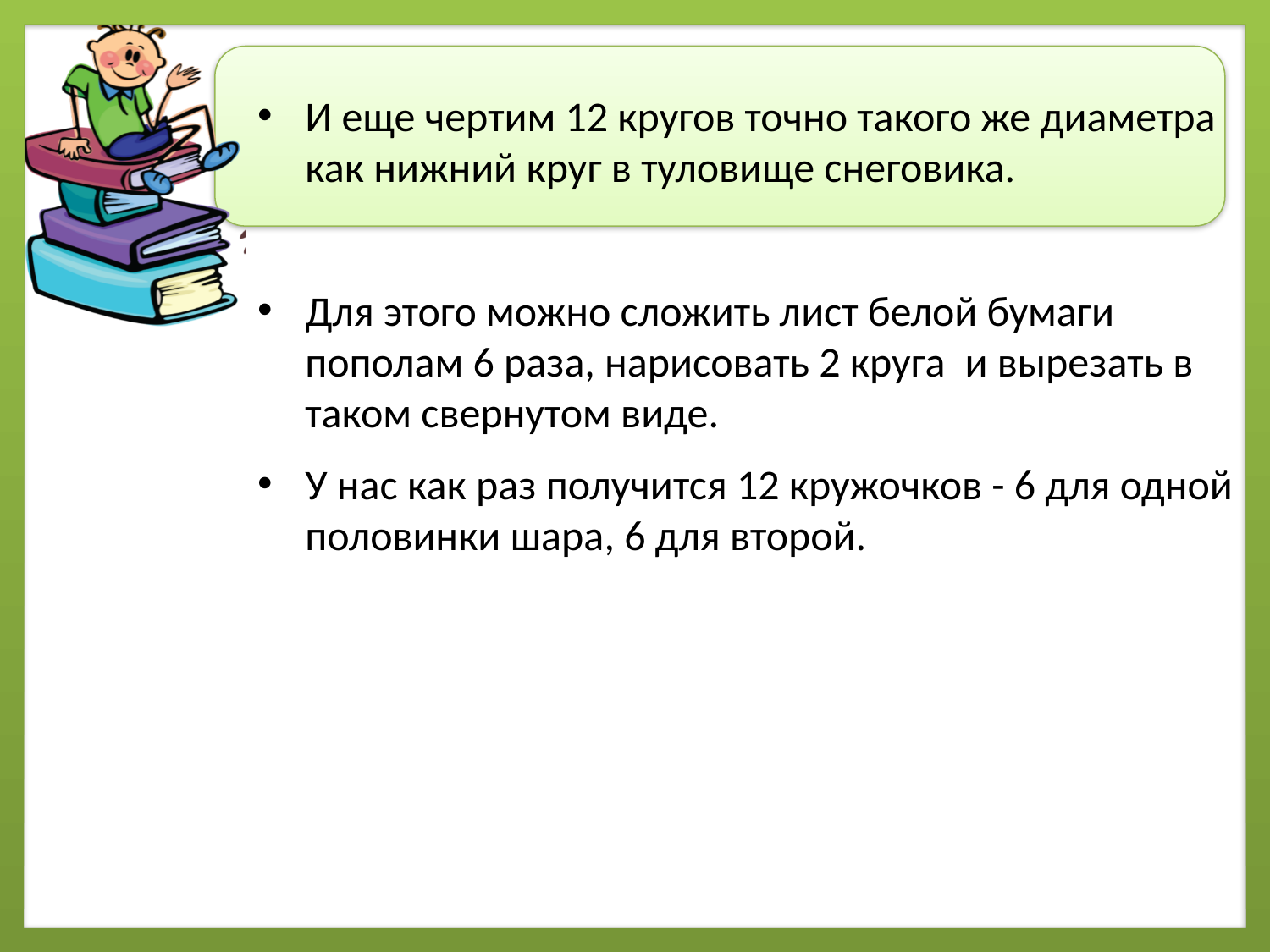

И еще чертим 12 кругов точно такого же диаметра как нижний круг в туловище снеговика.

Для этого можно сложить лист белой бумаги пополам 6 раза, нарисовать 2 круга  и вырезать в таком свернутом виде.
У нас как раз получится 12 кружочков - 6 для одной половинки шара, 6 для второй.